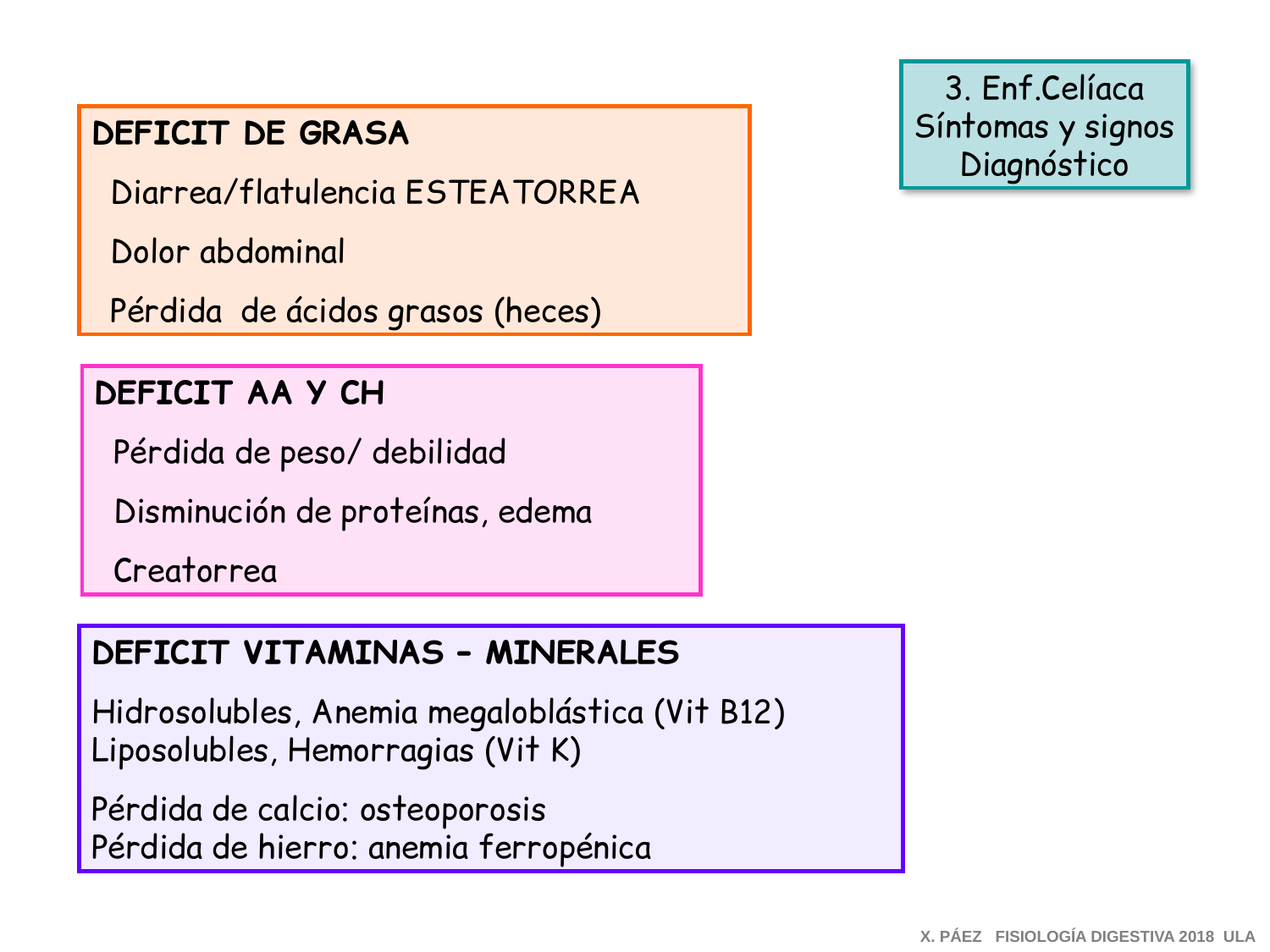

3. Enf.Celíaca
Síntomas y signos
Diagnóstico
DEFICIT DE GRASA

  Diarrea/flatulencia ESTEATORREA

  Dolor abdominal

  Pérdida  de ácidos grasos (heces)
DEFICIT AA Y CH

  Pérdida de peso/ debilidad

  Disminución de proteínas, edema

  Creatorrea
DEFICIT VITAMINAS – MINERALES

Hidrosolubles, Anemia megaloblástica (Vit B12)
Liposolubles, Hemorragias (Vit K)

Pérdida de calcio: osteoporosis
Pérdida de hierro: anemia ferropénica
X. PÁEZ   FISIOLOGÍA DIGESTIVA 2018  ULA